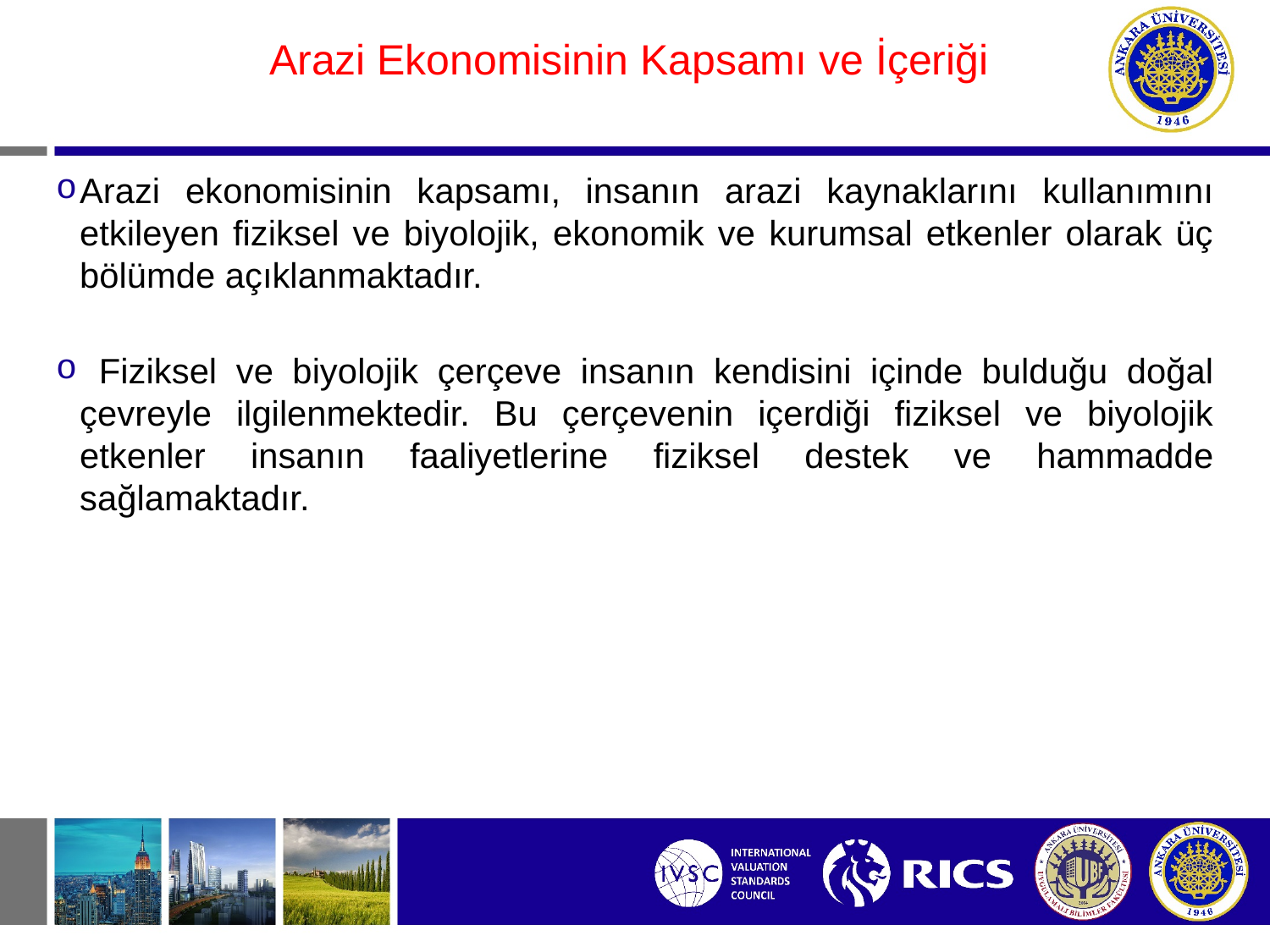

#
Arazi Ekonomisinin Kapsamı ve İçeriği
Arazi ekonomisinin kapsamı, insanın arazi kaynaklarını kullanımını etkileyen fiziksel ve biyolojik, ekonomik ve kurumsal etkenler olarak üç bölümde açıklanmaktadır.

 Fiziksel ve biyolojik çerçeve insanın kendisini içinde bulduğu doğal çevreyle ilgilenmektedir. Bu çerçevenin içerdiği fiziksel ve biyolojik etkenler insanın faaliyetlerine fiziksel destek ve hammadde sağlamaktadır.